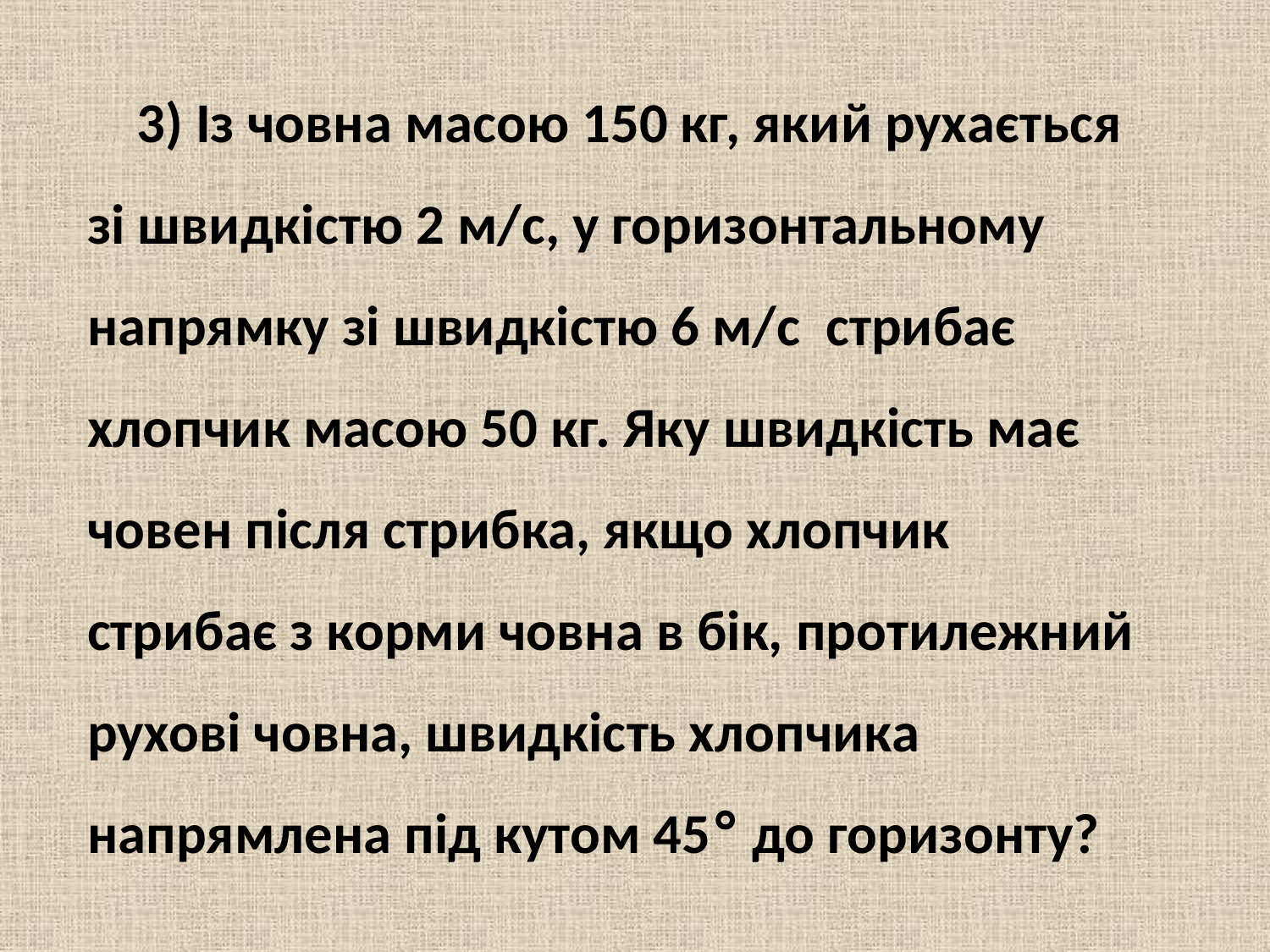

3) Із човна масою 150 кг, який рухається зі швидкістю 2 м/с, у горизонтальному напрямку зі швидкістю 6 м/с  стрибає хлопчик масою 50 кг. Яку швидкість має човен після стрибка, якщо хлопчик стрибає з корми човна в бік, протилежний рухові човна, швидкість хлопчика напрямлена під кутом 45° до горизонту?